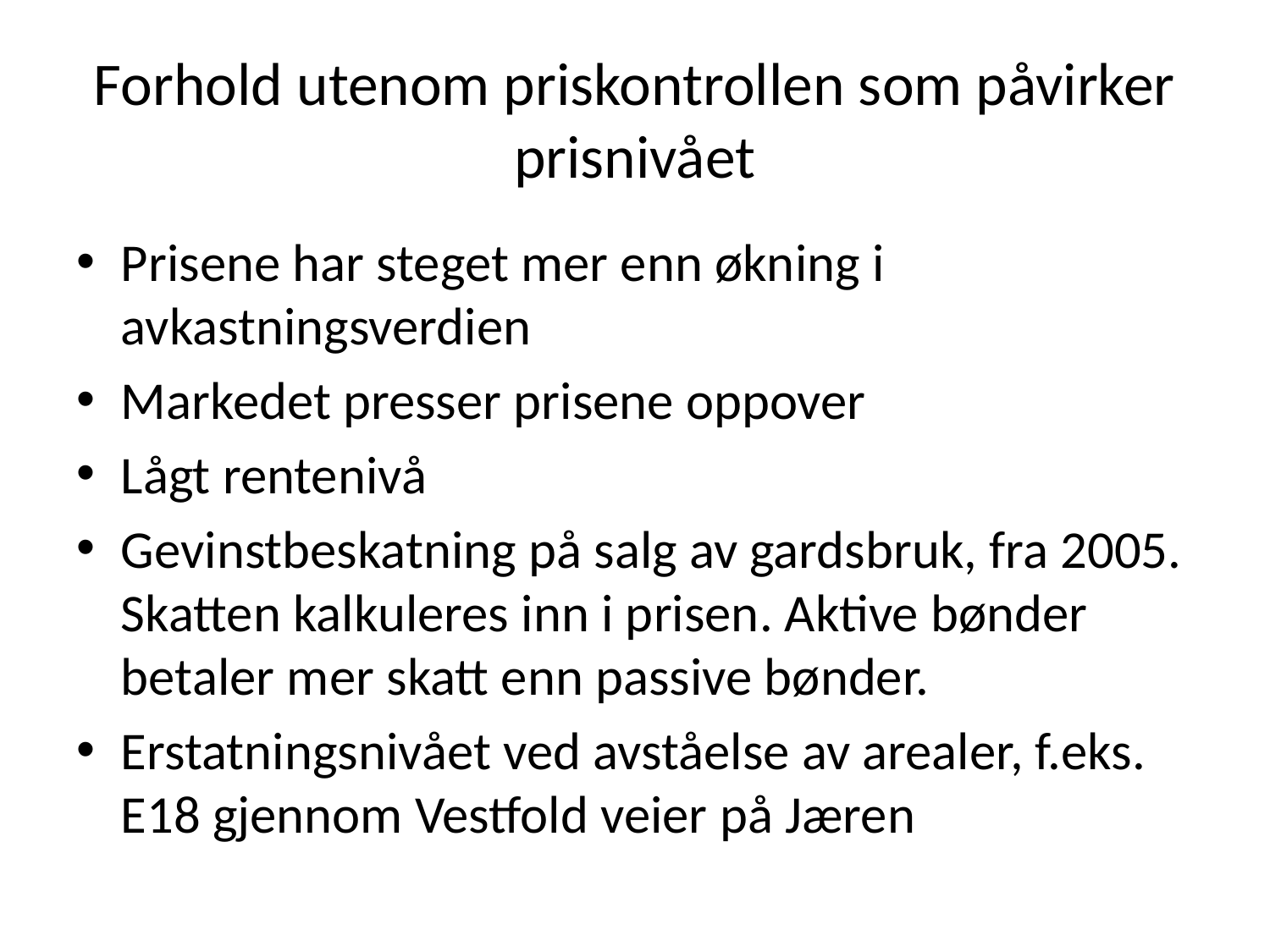

# Forhold utenom priskontrollen som påvirker prisnivået
Prisene har steget mer enn økning i avkastningsverdien
Markedet presser prisene oppover
Lågt rentenivå
Gevinstbeskatning på salg av gardsbruk, fra 2005. Skatten kalkuleres inn i prisen. Aktive bønder betaler mer skatt enn passive bønder.
Erstatningsnivået ved avståelse av arealer, f.eks. E18 gjennom Vestfold veier på Jæren